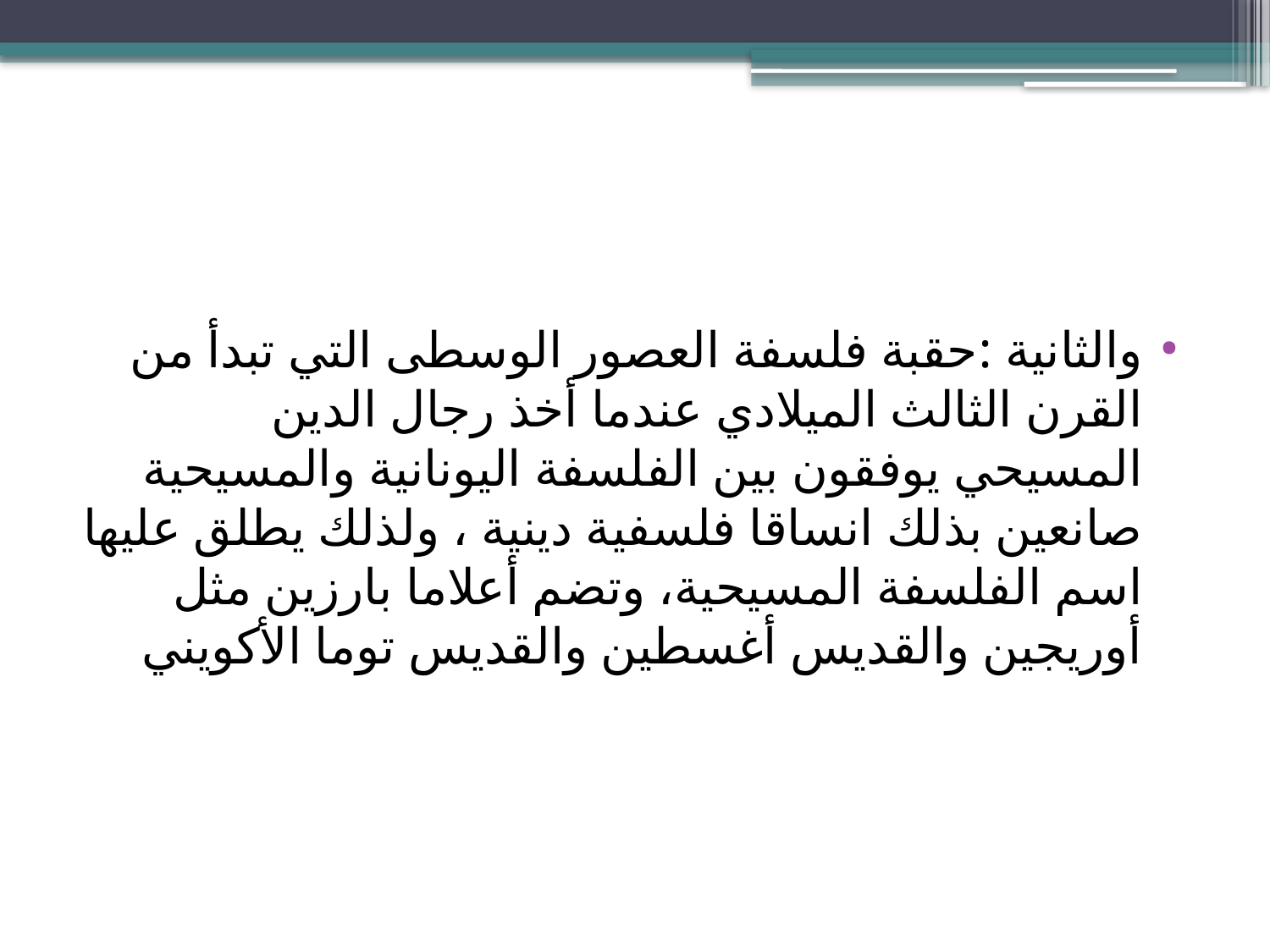

#
والثانية :حقبة فلسفة العصور الوسطى التي تبدأ من القرن الثالث الميلادي عندما أخذ رجال الدين المسيحي يوفقون بين الفلسفة اليونانية والمسيحية صانعين بذلك انساقا فلسفية دينية ، ولذلك يطلق عليها اسم الفلسفة المسيحية، وتضم أعلاما بارزين مثل أوريجين والقديس أغسطين والقديس توما الأكويني